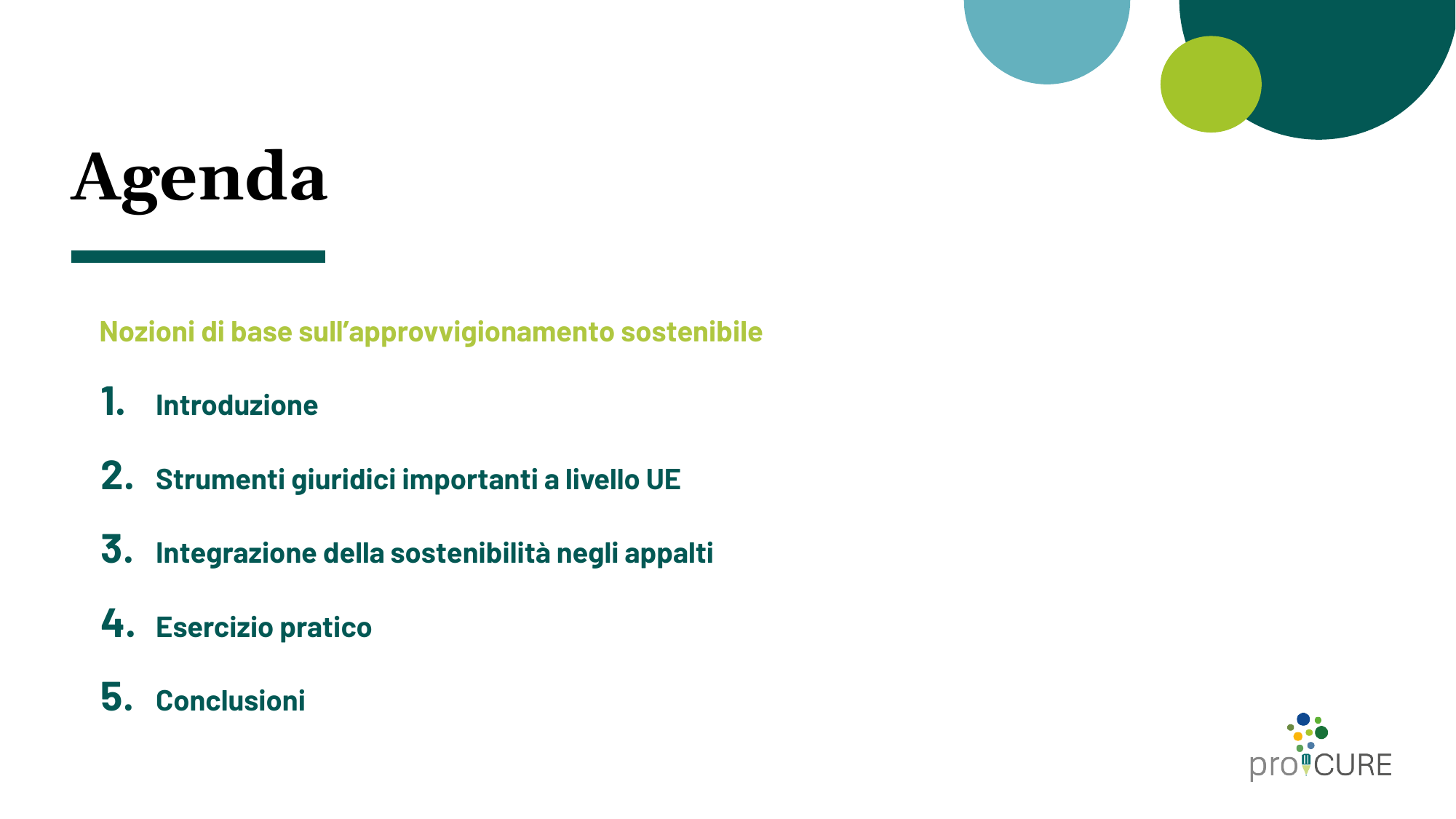

# Agenda
Nozioni di base sull’approvvigionamento sostenibile
Introduzione
Strumenti giuridici importanti a livello UE
Integrazione della sostenibilità negli appalti
Esercizio pratico
Conclusioni